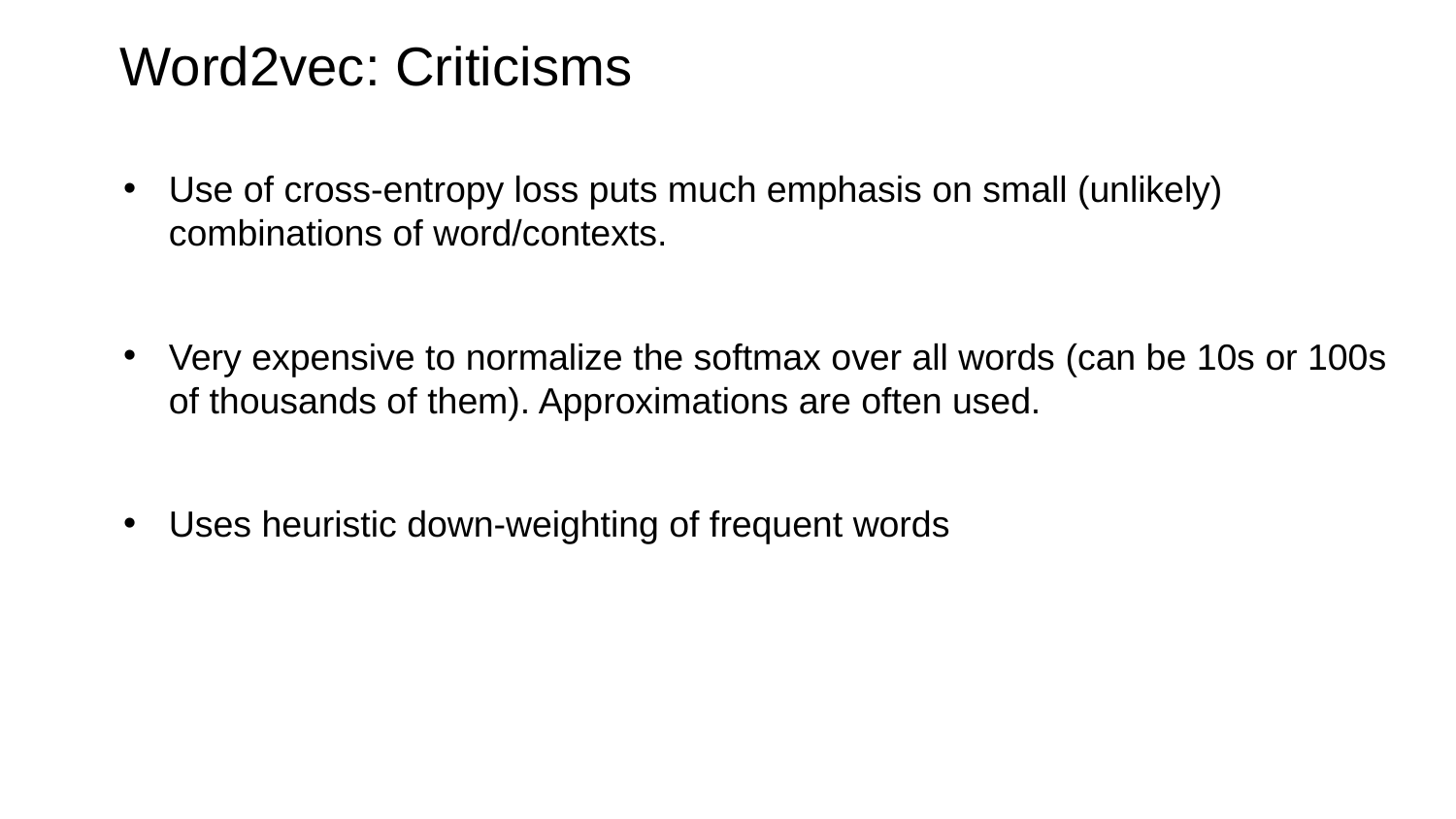

Word2vec: Criticisms
Use of cross-entropy loss puts much emphasis on small (unlikely) combinations of word/contexts.

Very expensive to normalize the softmax over all words (can be 10s or 100s of thousands of them). Approximations are often used.

Uses heuristic down-weighting of frequent words